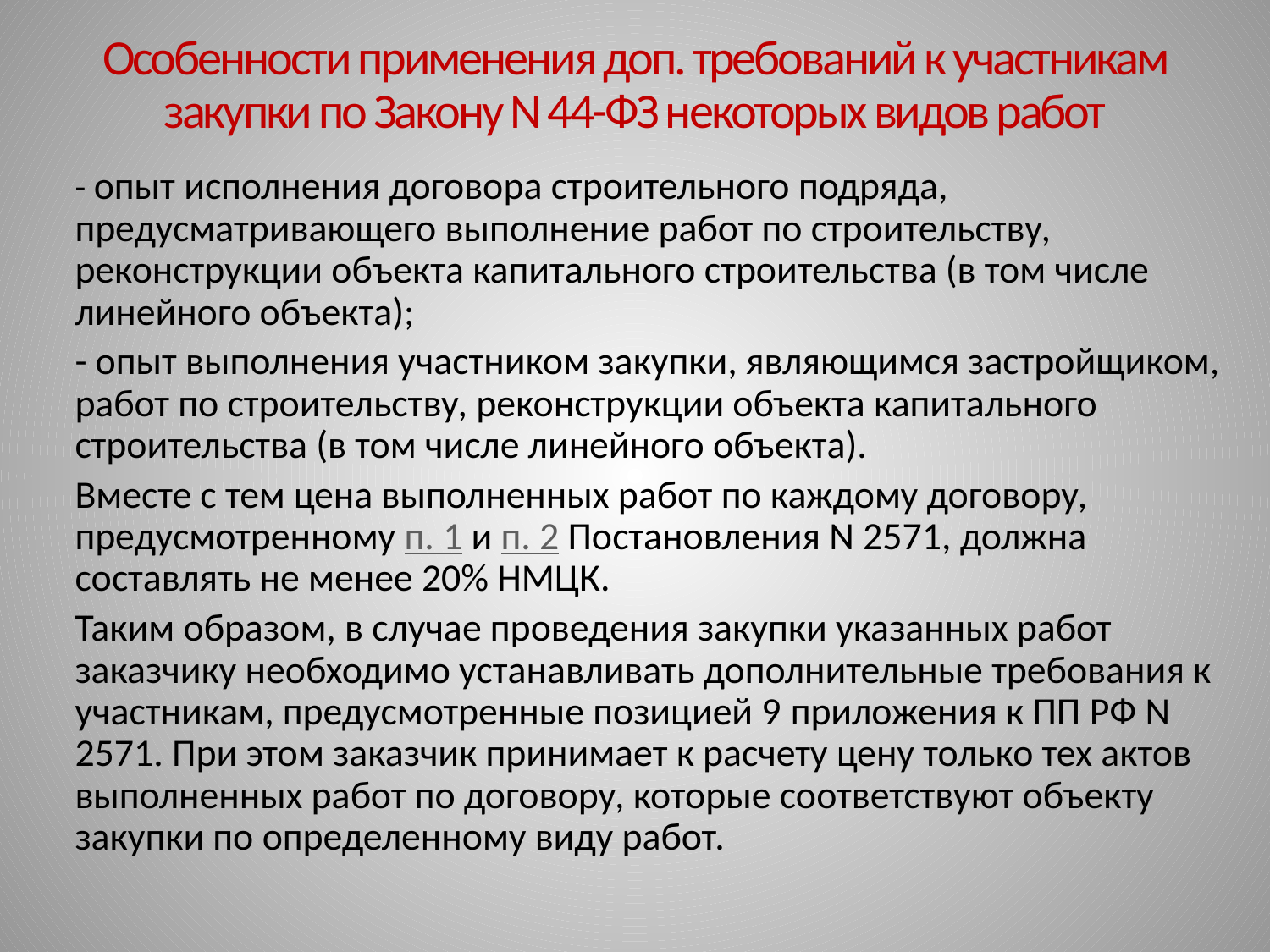

# Особенности применения доп. требований к участникам закупки по Закону N 44-ФЗ некоторых видов работ
- опыт исполнения договора строительного подряда, предусматривающего выполнение работ по строительству, реконструкции объекта капитального строительства (в том числе линейного объекта);
- опыт выполнения участником закупки, являющимся застройщиком, работ по строительству, реконструкции объекта капитального строительства (в том числе линейного объекта).
Вместе с тем цена выполненных работ по каждому договору, предусмотренному п. 1 и п. 2 Постановления N 2571, должна составлять не менее 20% НМЦК.
Таким образом, в случае проведения закупки указанных работ заказчику необходимо устанавливать дополнительные требования к участникам, предусмотренные позицией 9 приложения к ПП РФ N 2571. При этом заказчик принимает к расчету цену только тех актов выполненных работ по договору, которые соответствуют объекту закупки по определенному виду работ.